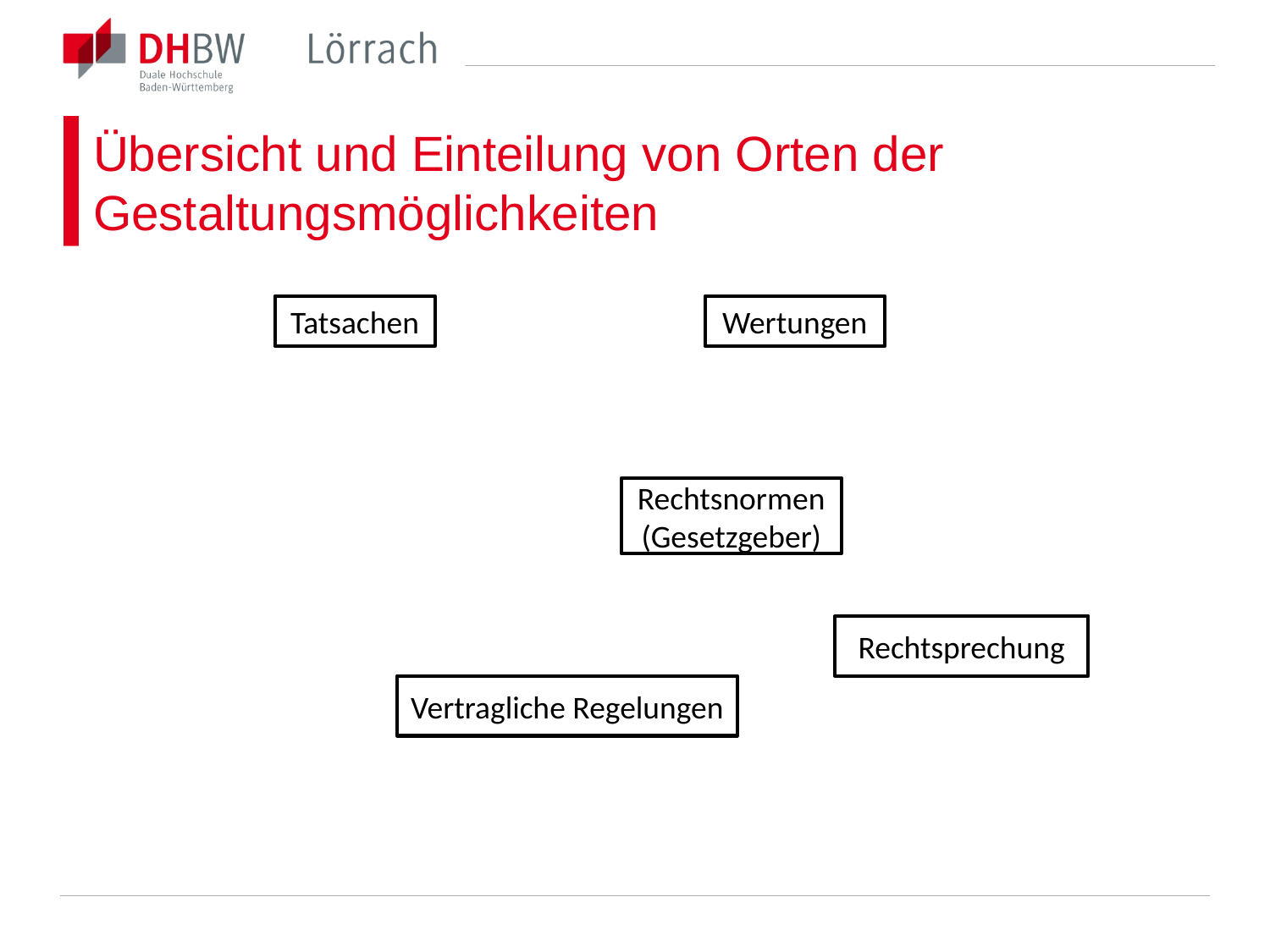

# Übersicht und Einteilung von Orten der Gestaltungsmöglichkeiten

Tatsachen
Wertungen
Rechtsnormen
(Gesetzgeber)
Rechtsprechung
Vertragliche Regelungen